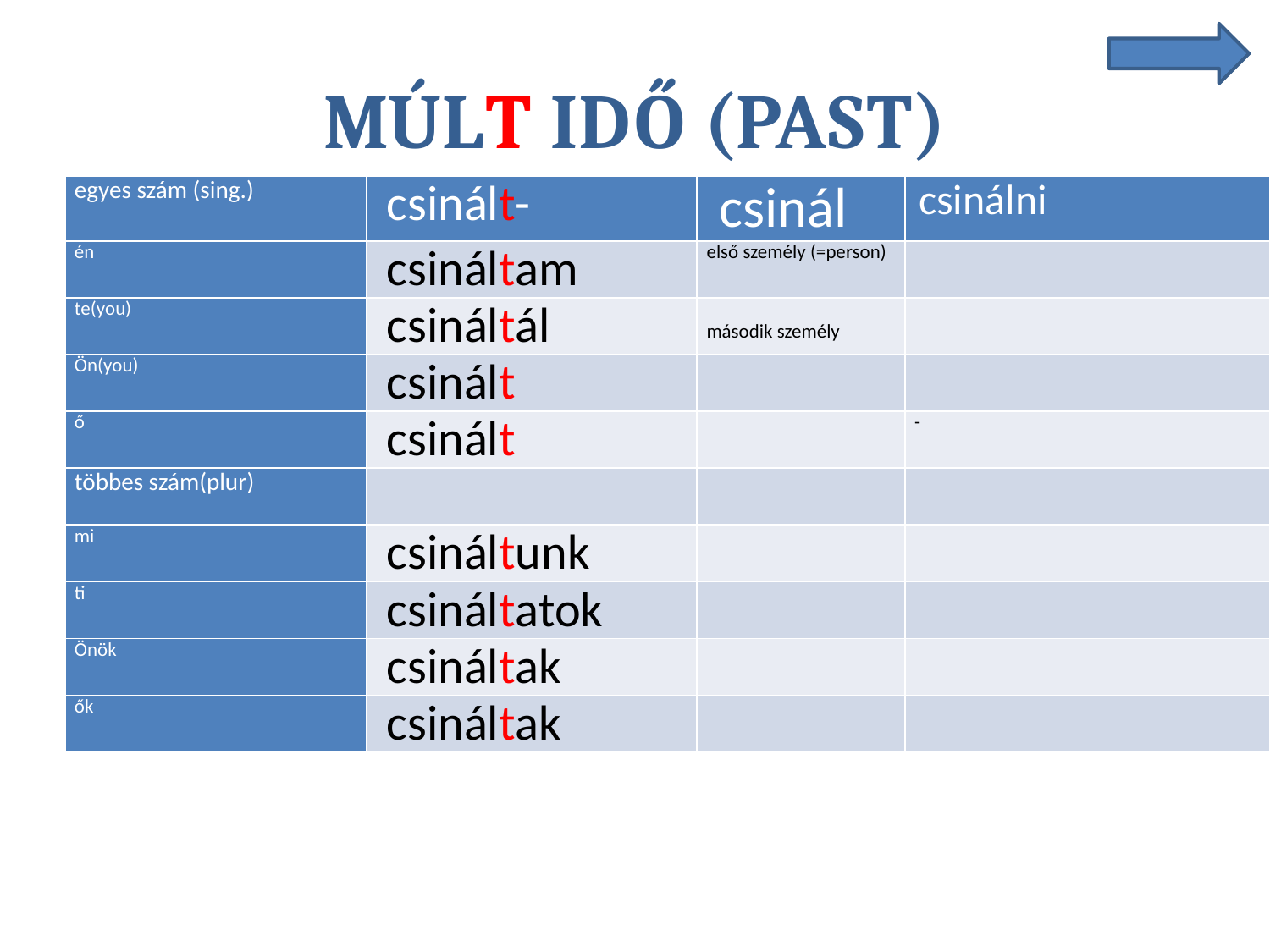

# MÚLT IDŐ (PAST)
| egyes szám (sing.) | csinált- | csinál | csinálni |
| --- | --- | --- | --- |
| én | csináltam | első személy (=person) |  |
| te(you) | csináltál | második személy |  |
| Ön(you) | csinált |  |  |
| ő | csinált |  | - |
| többes szám(plur) |  |  |  |
| mi | csináltunk |  |  |
| ti | csináltatok |  |  |
| Önök | csináltak |  |  |
| ők | csináltak |  |  |